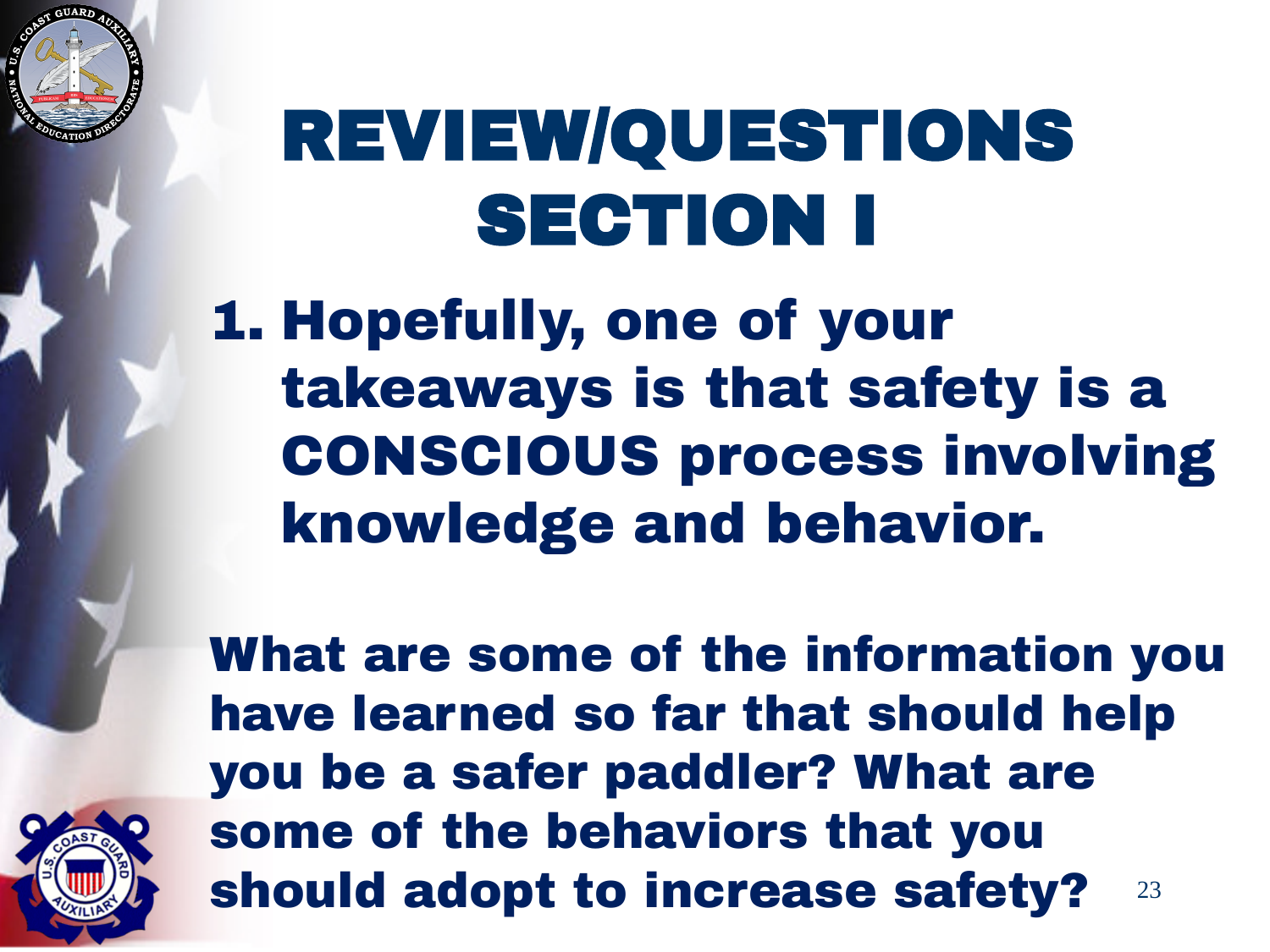

# REVIEW/QUESTIONS SECTION I
Hopefully, one of your takeaways is that safety is a CONSCIOUS process involving knowledge and behavior.

What are some of the information you have learned so far that should help you be a safer paddler? What are some of the behaviors that you should adopt to increase safety?
23